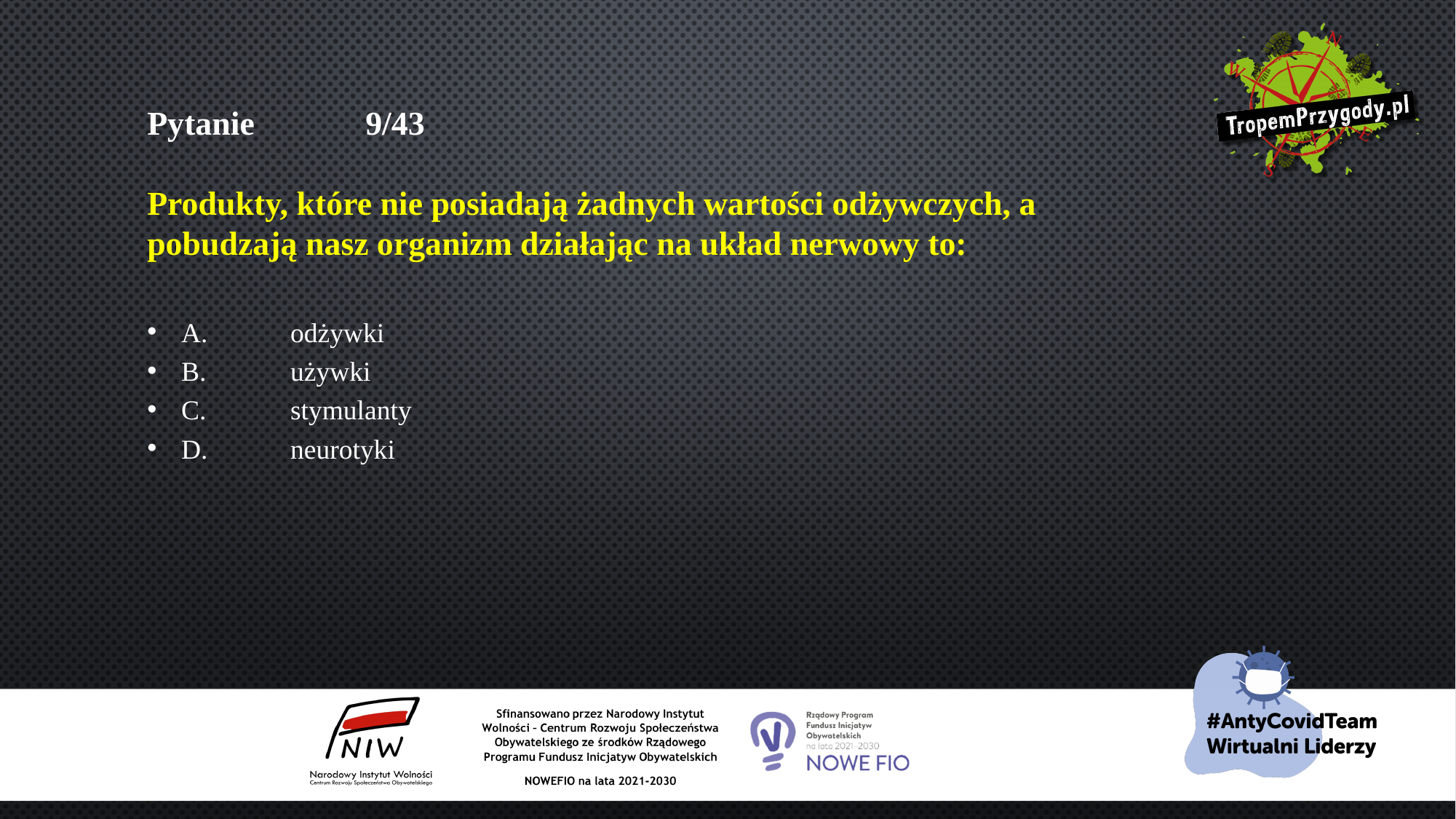

# Pytanie 	9/43 Produkty, które nie posiadają żadnych wartości odżywczych, a pobudzają nasz organizm działając na układ nerwowy to:
A.	odżywki
B.	używki
C.	stymulanty
D.	neurotyki